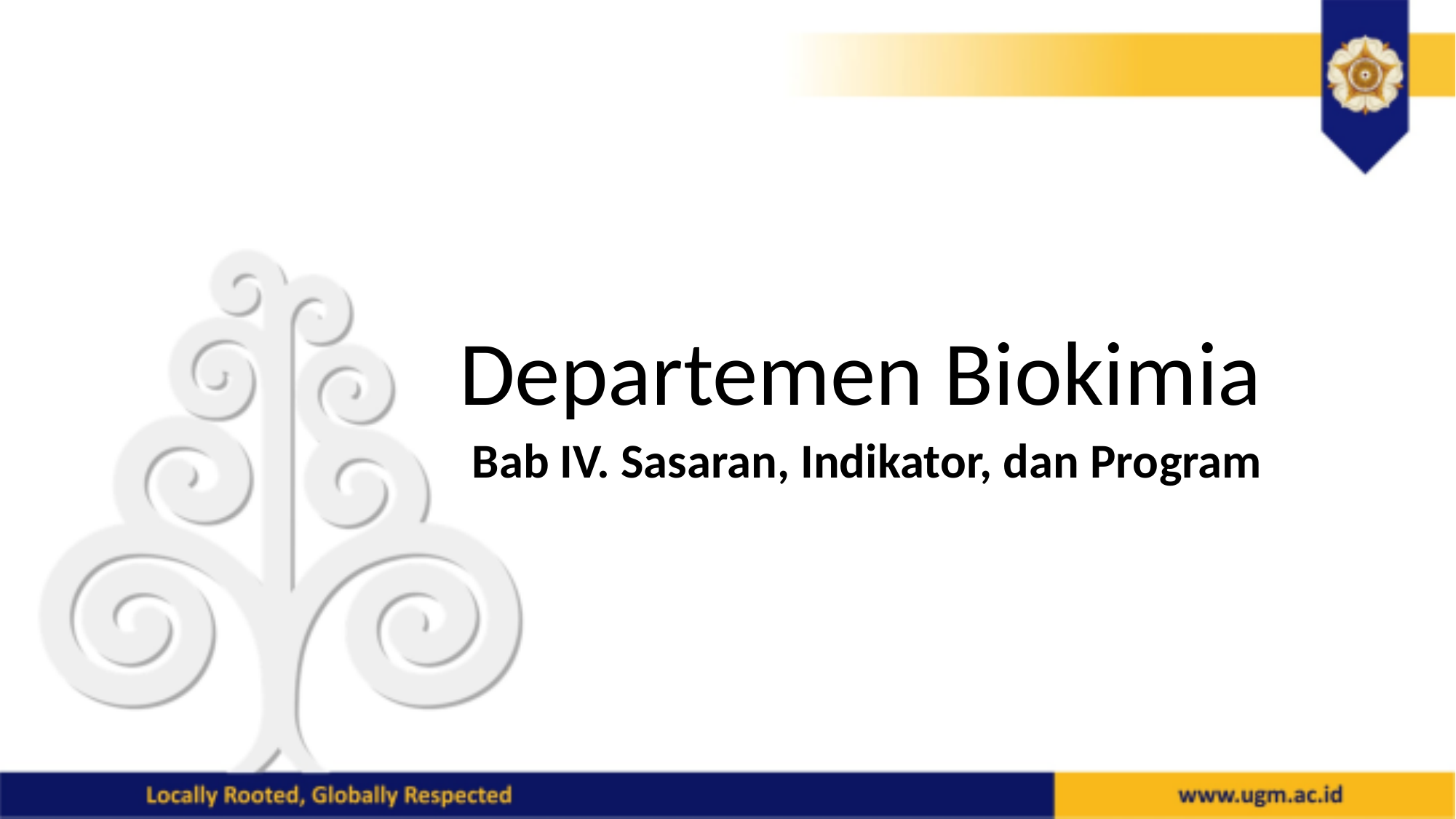

# Departemen Biokimia
Bab IV. Sasaran, Indikator, dan Program